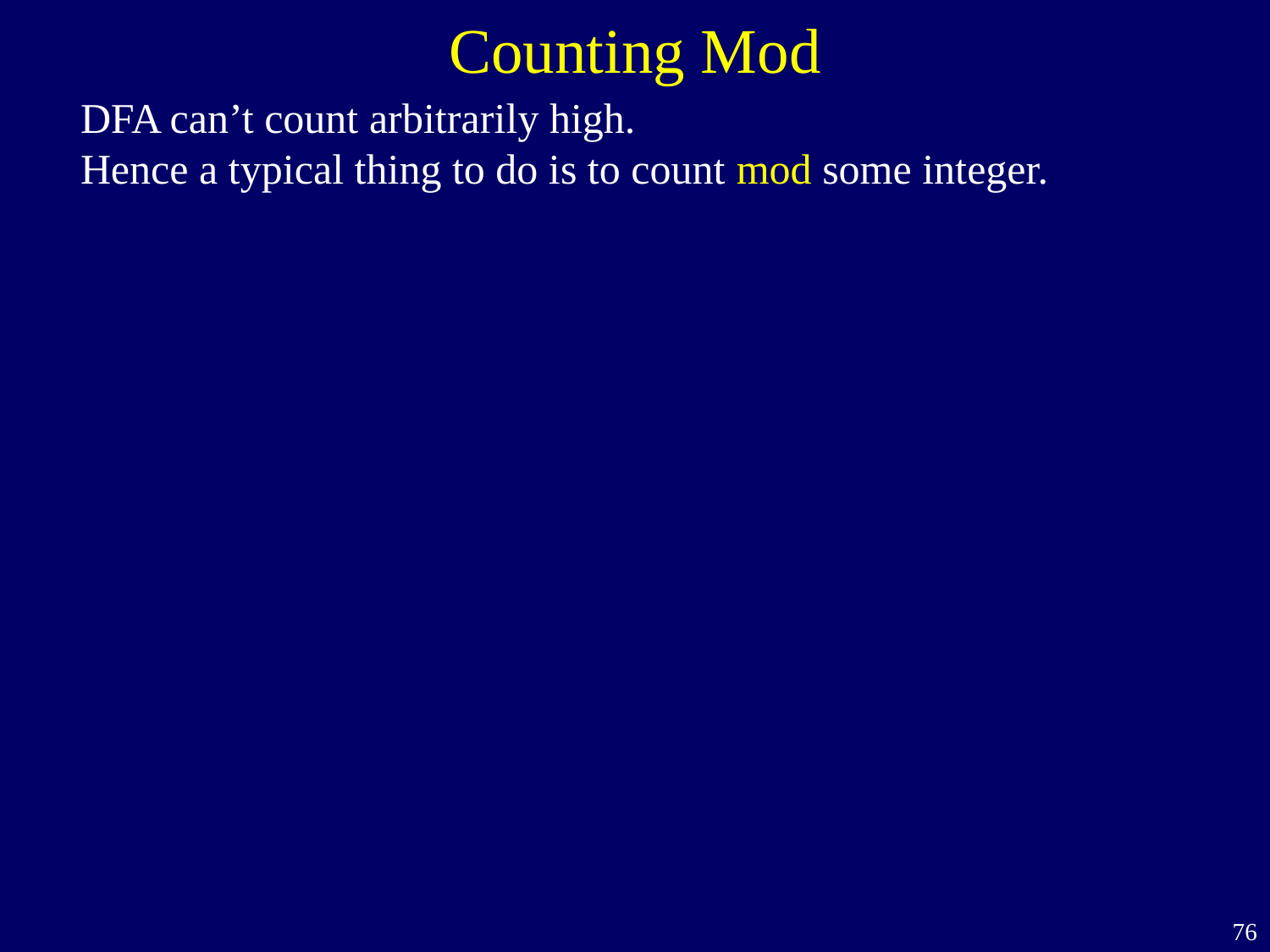

# Counting Mod
DFA can’t count arbitrarily high.
Hence a typical thing to do is to count mod some integer.